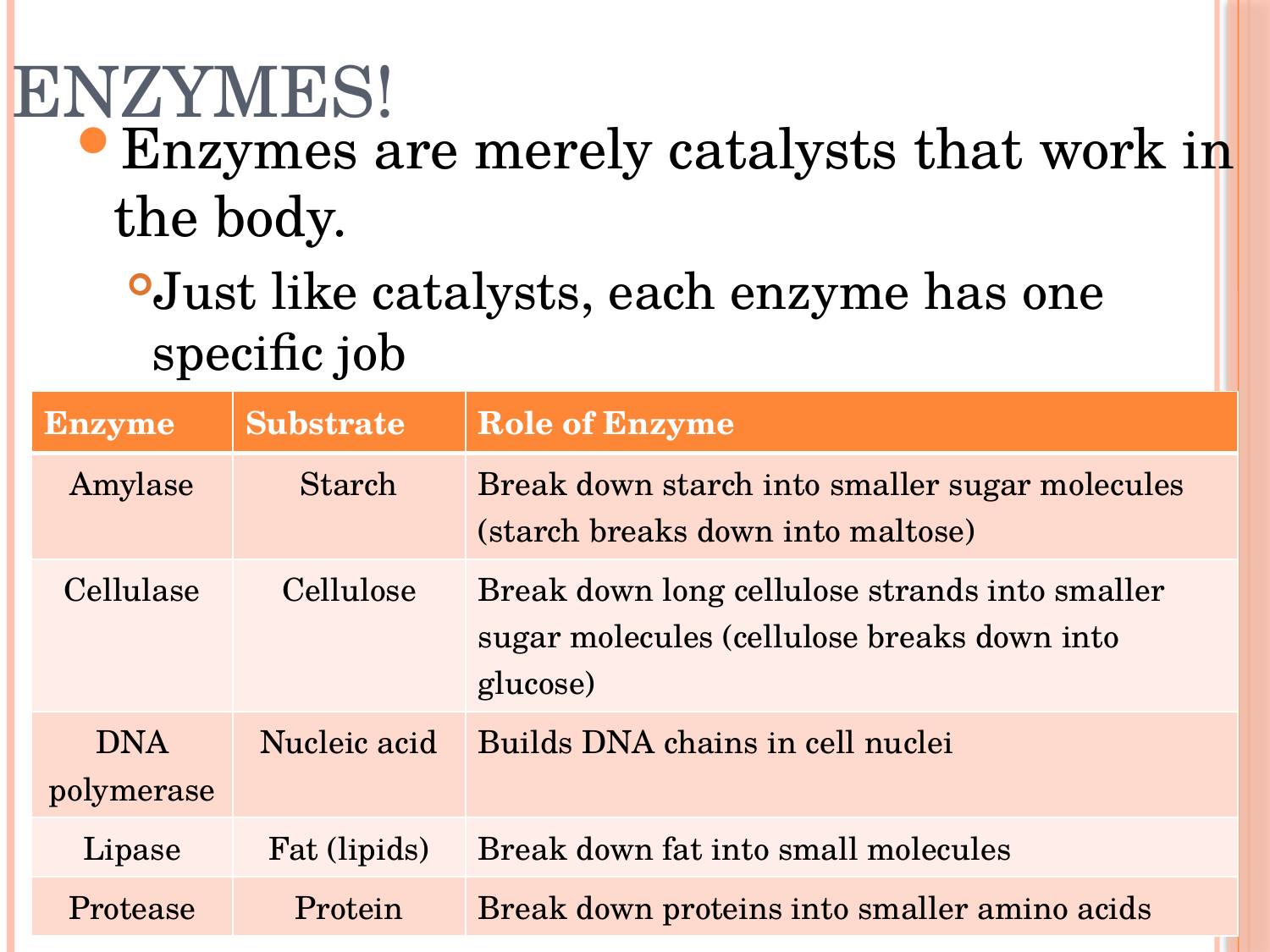

# Enzymes!
Enzymes are merely catalysts that work in the body.
Just like catalysts, each enzyme has one specific job

DEMO – Cracker Challenge!

| Enzyme | Substrate | Role of Enzyme |
| --- | --- | --- |
| Amylase | Starch | Break down starch into smaller sugar molecules (starch breaks down into maltose) |
| Cellulase | Cellulose | Break down long cellulose strands into smaller sugar molecules (cellulose breaks down into glucose) |
| DNA polymerase | Nucleic acid | Builds DNA chains in cell nuclei |
| Lipase | Fat (lipids) | Break down fat into small molecules |
| Protease | Protein | Break down proteins into smaller amino acids |